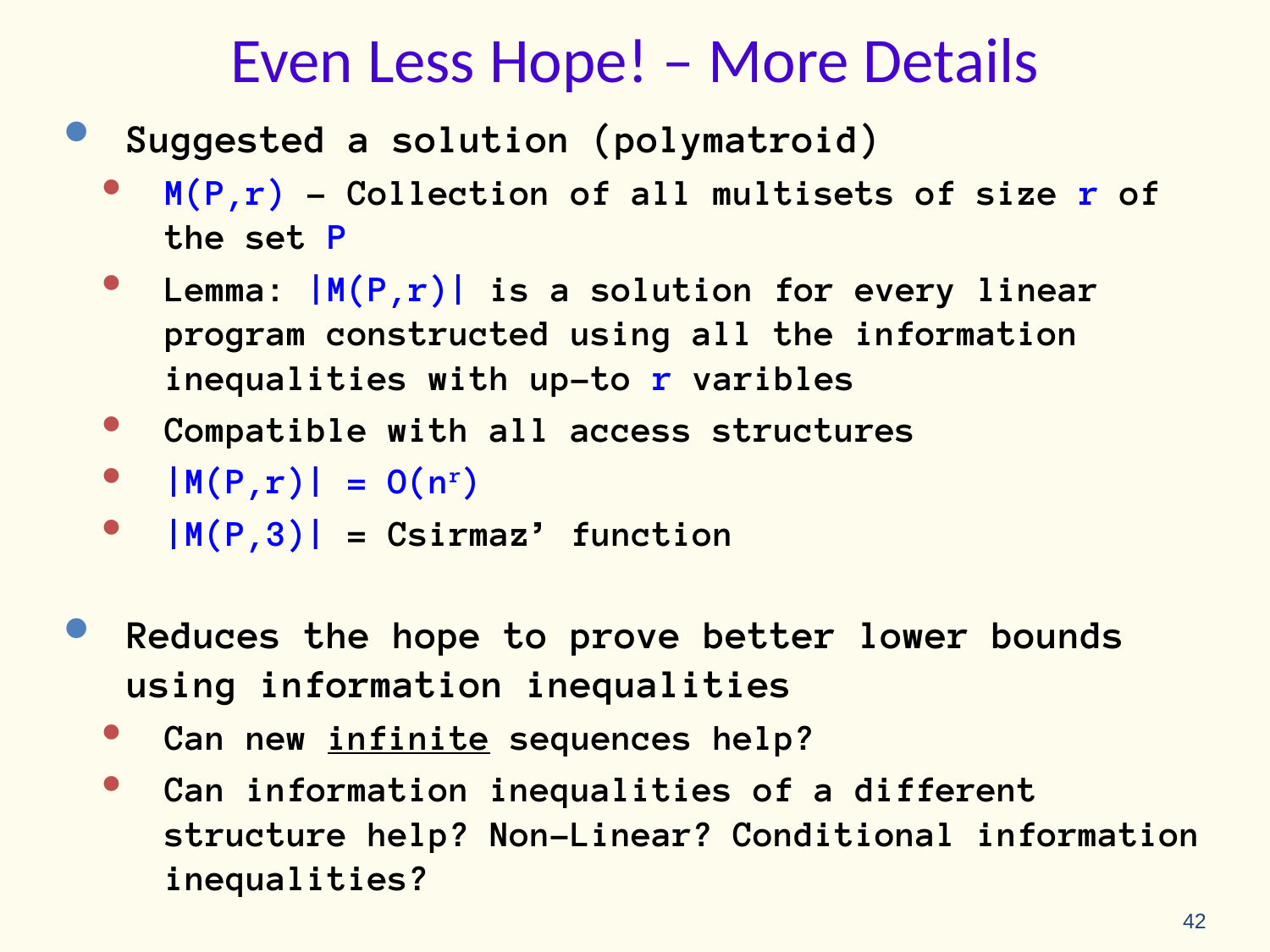

Even Less Hope! – More Details
Suggested a solution (polymatroid)
M(P,r) – Collection of all multisets of size r of the set P
Lemma: |M(P,r)| is a solution for every linear program constructed using all the information inequalities with up-to r varibles
Compatible with all access structures
|M(P,r)| = O(nr)
|M(P,3)| = Csirmaz’ function

Reduces the hope to prove better lower bounds using information inequalities
Can new infinite sequences help?
Can information inequalities of a different structure help? Non-Linear? Conditional information inequalities?

42